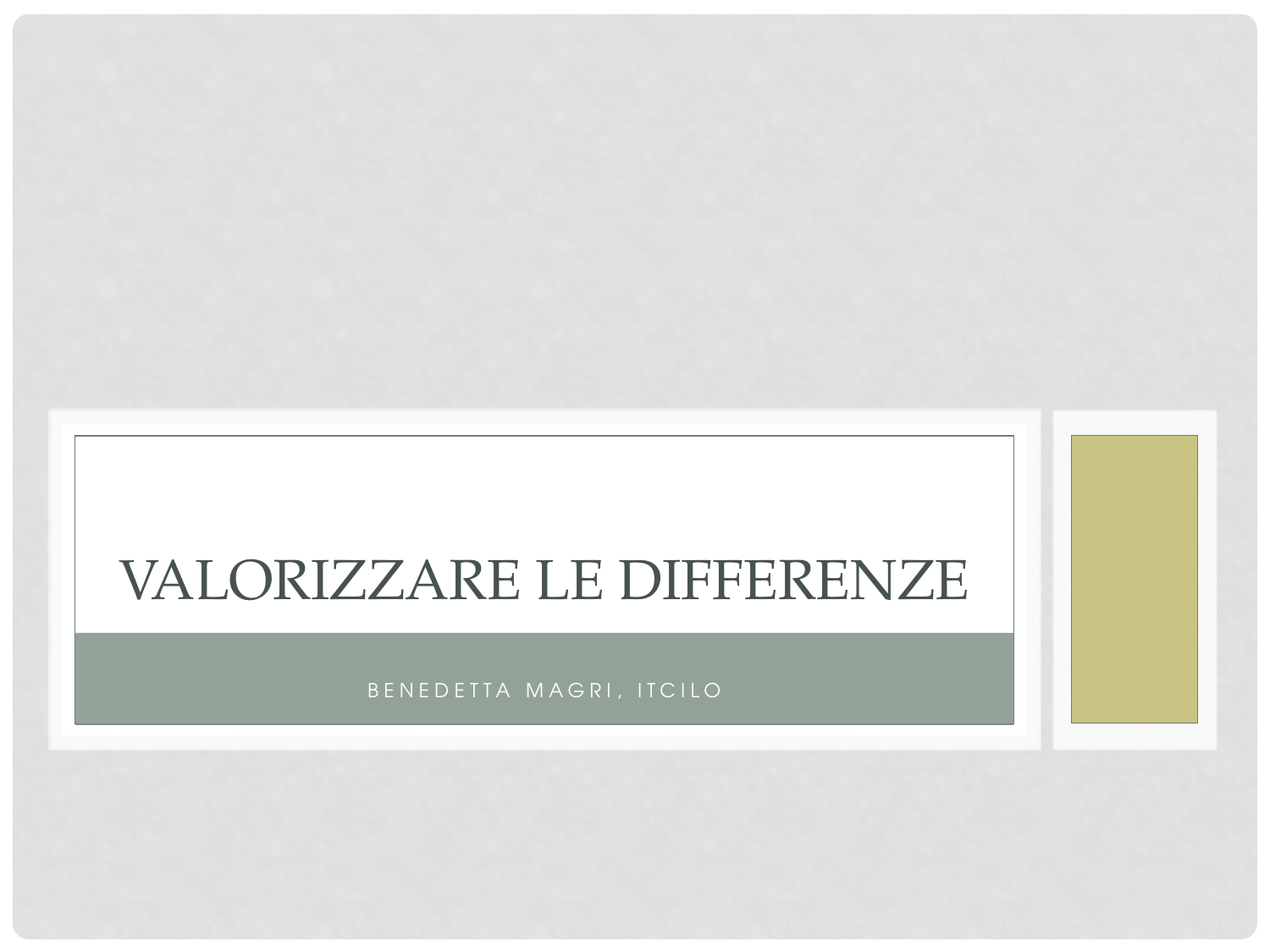

# VALORIZZARE LE DIFFERENZE

Benedetta Magri, itcilo